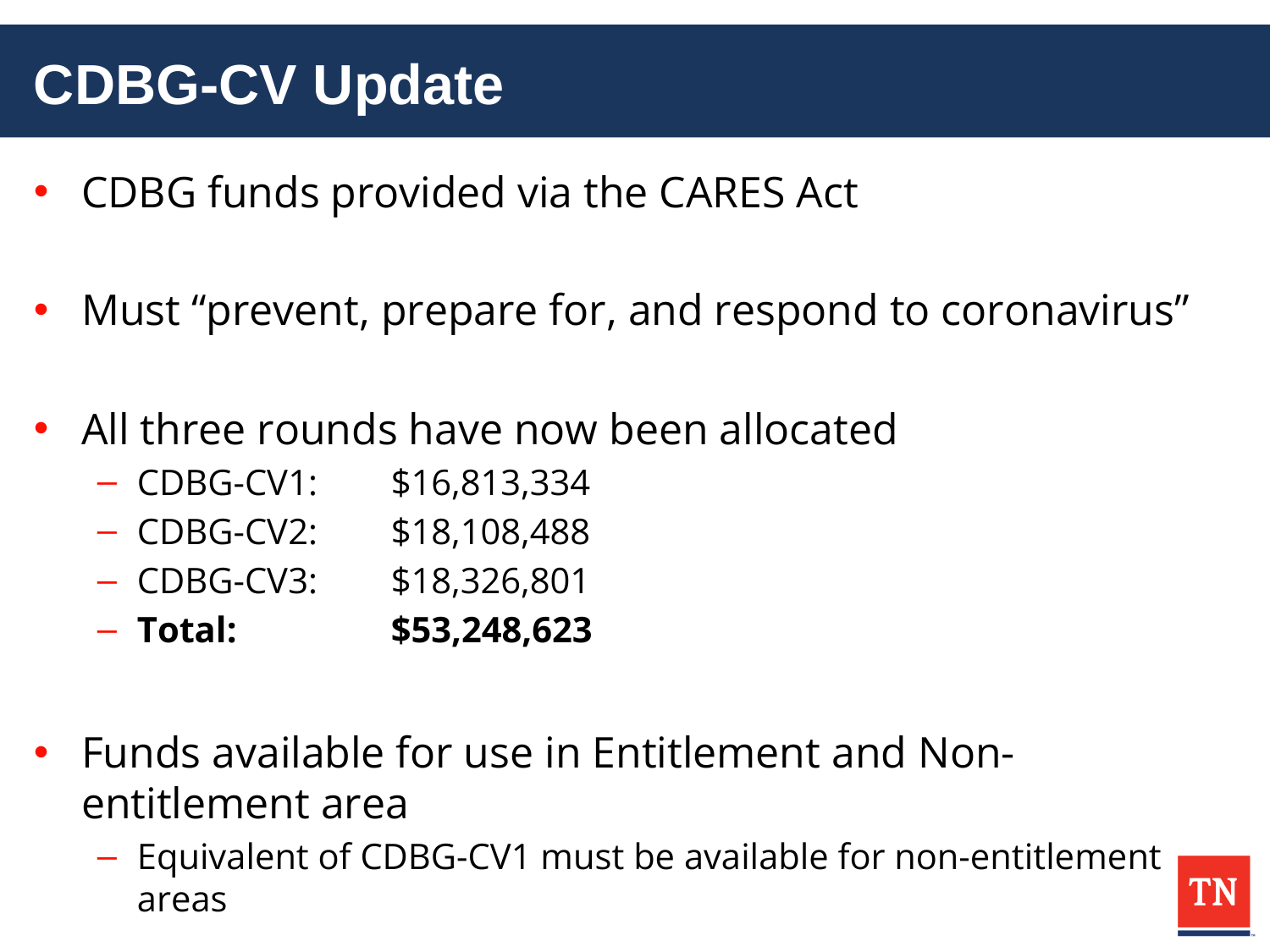

# CDBG-CV Update
CDBG funds provided via the CARES Act

Must “prevent, prepare for, and respond to coronavirus”

All three rounds have now been allocated
CDBG-CV1:	$16,813,334
CDBG-CV2:	$18,108,488
CDBG-CV3:	$18,326,801
Total:		$53,248,623

Funds available for use in Entitlement and Non-entitlement area
Equivalent of CDBG-CV1 must be available for non-entitlement areas